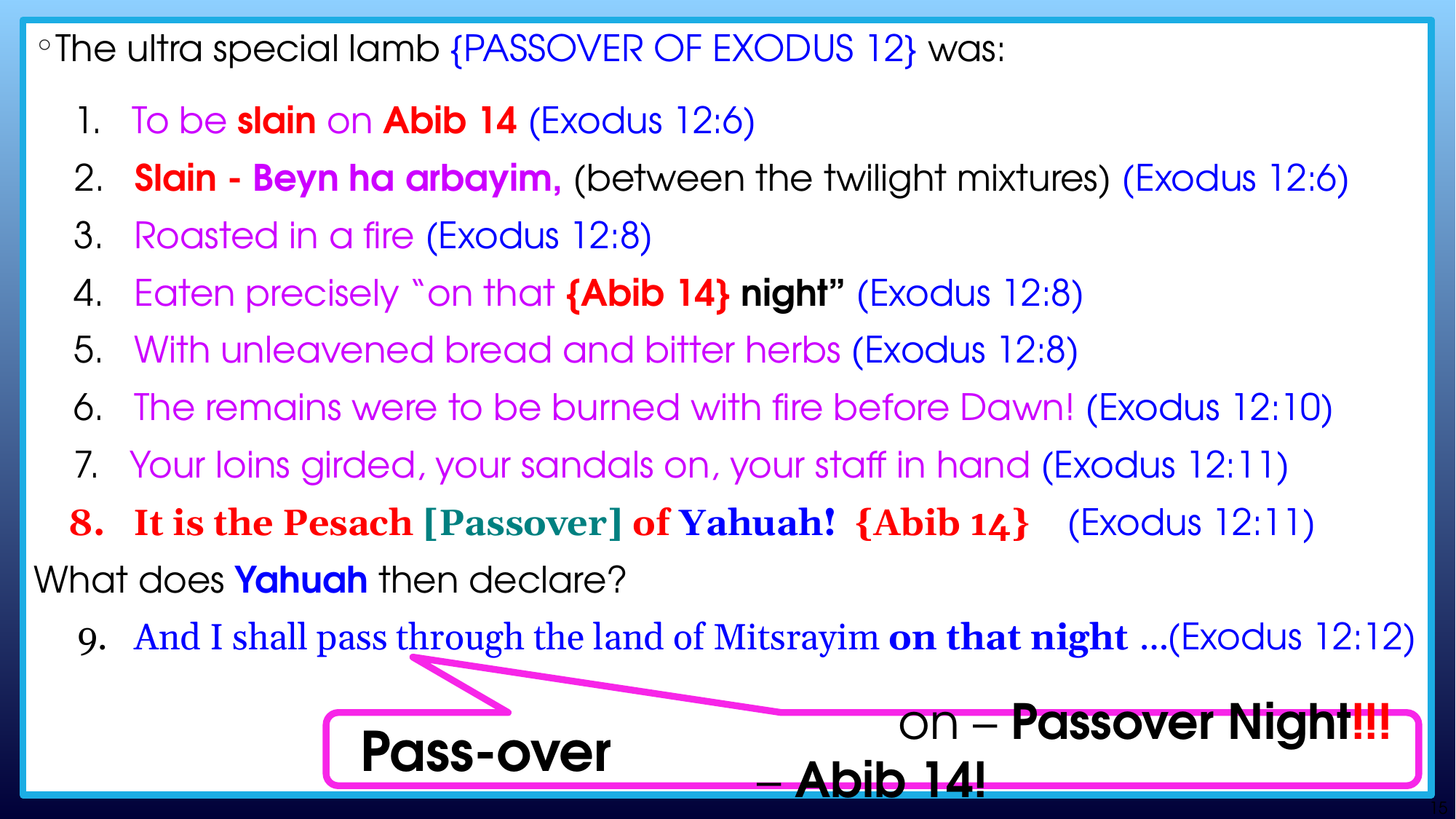

The ultra special lamb {PASSOVER OF EXODUS 12} was:
    1.   To be slain on Abib 14 (Exodus 12:6)
    2.   Slain - Beyn ha arbayim, (between the twilight mixtures) (Exodus 12:6)
    3.   Roasted in a fire (Exodus 12:8)
    4.   Eaten precisely “on that {Abib 14} night” (Exodus 12:8)
    5.   With unleavened bread and bitter herbs (Exodus 12:8)
    6.   The remains were to be burned with fire before Dawn! (Exodus 12:10)
    7.   Your loins girded, your sandals on, your staff in hand (Exodus 12:11)
    8.   It is the Pesach [Passover] of Yahuah!  {Abib 14}    (Exodus 12:11)
What does Yahuah then declare?
     9.   And I shall pass through the land of Mitsrayim on that night …(Exodus 12:12)

					on – Passover Night!!! – Abib 14!
Pass-over
15